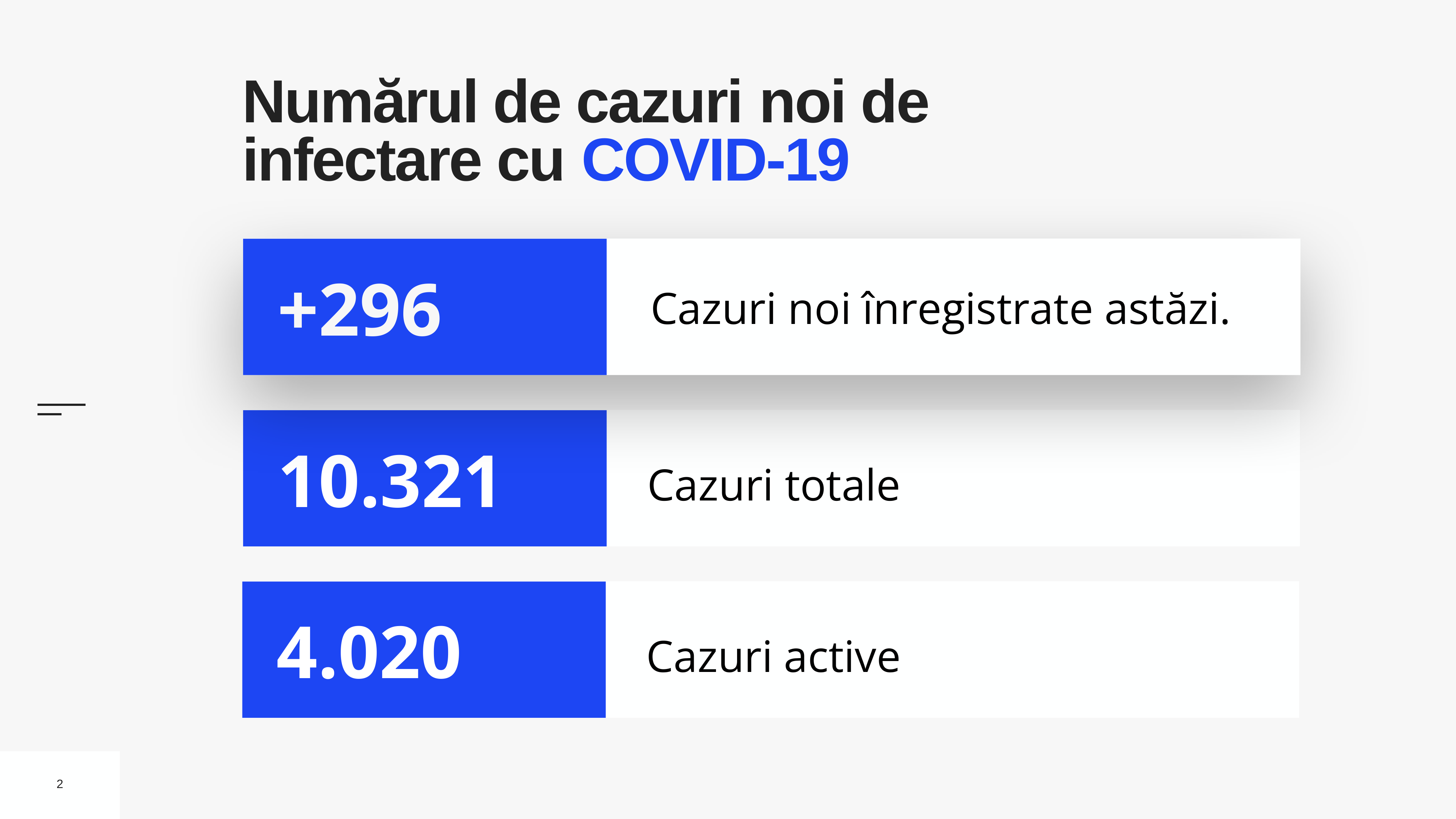

# Numărul de cazuri noi de
infectare cu COVID-19

Cazuri noi înregistrate astăzi.

+296

Cazuri totale

10.321

Cazuri active

4.020
2